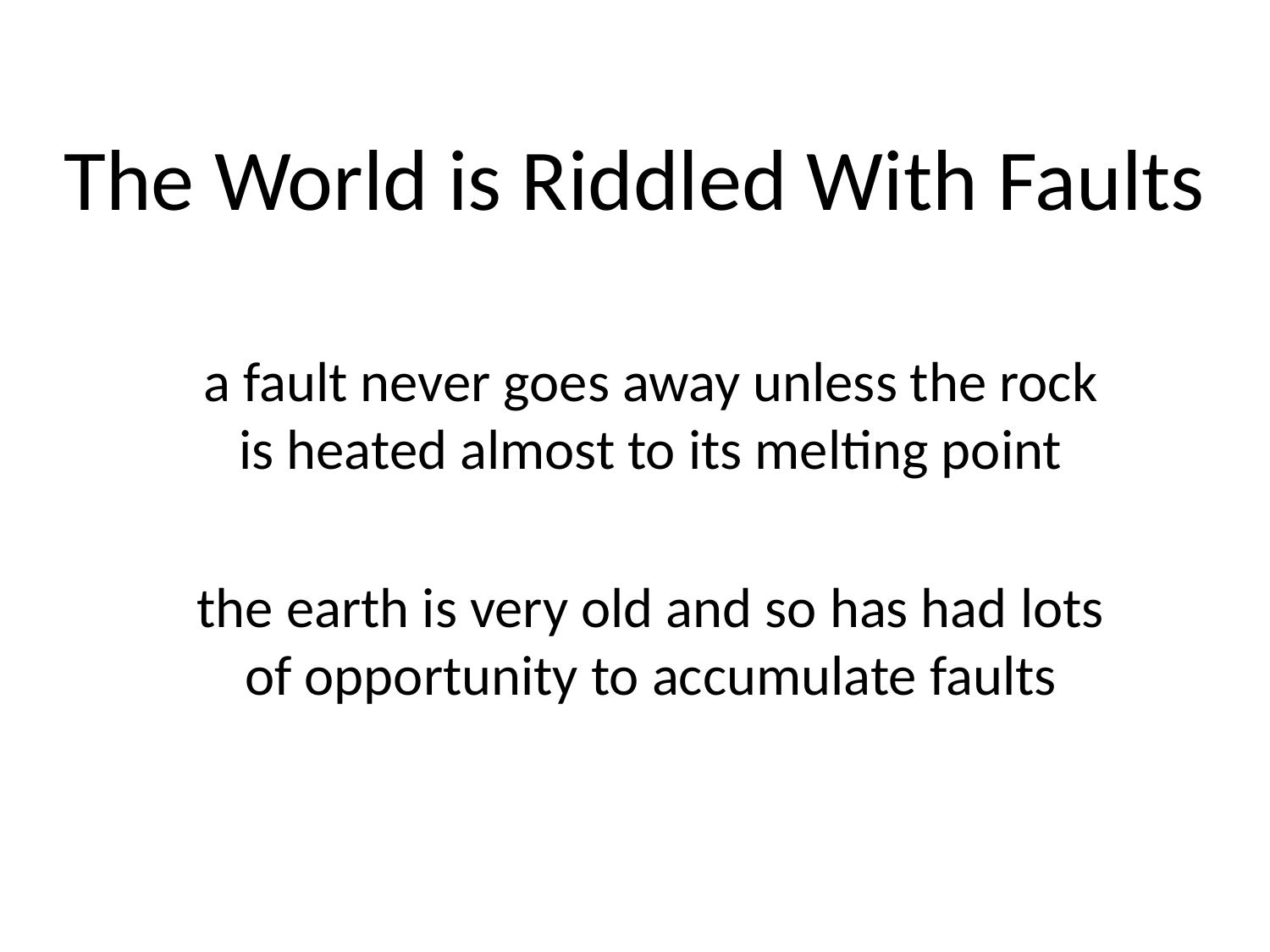

# The World is Riddled With Faults
a fault never goes away unless the rock is heated almost to its melting point

the earth is very old and so has had lots of opportunity to accumulate faults